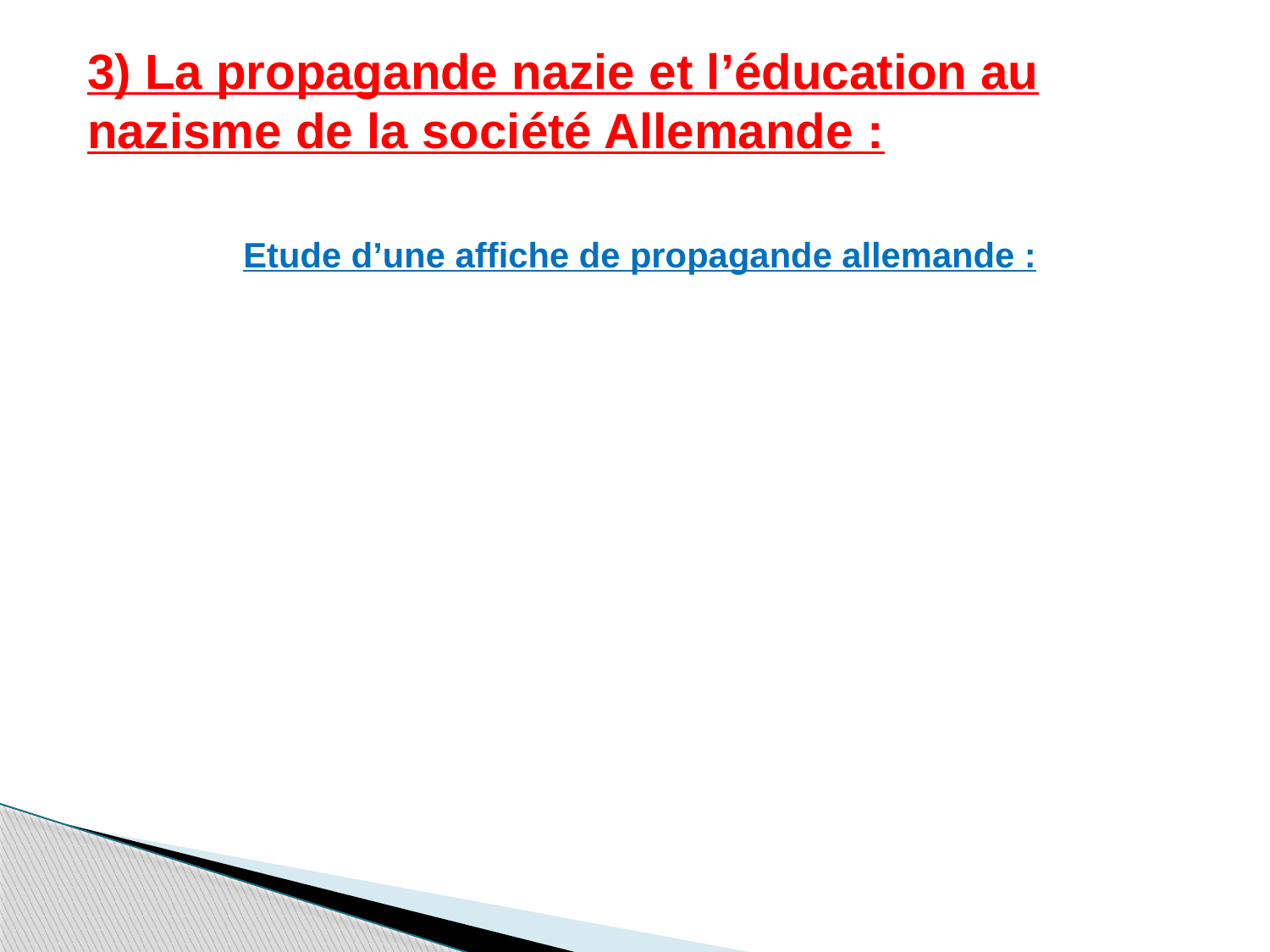

3) La propagande nazie et l’éducation au nazisme de la société Allemande :
Etude d’une affiche de propagande allemande :